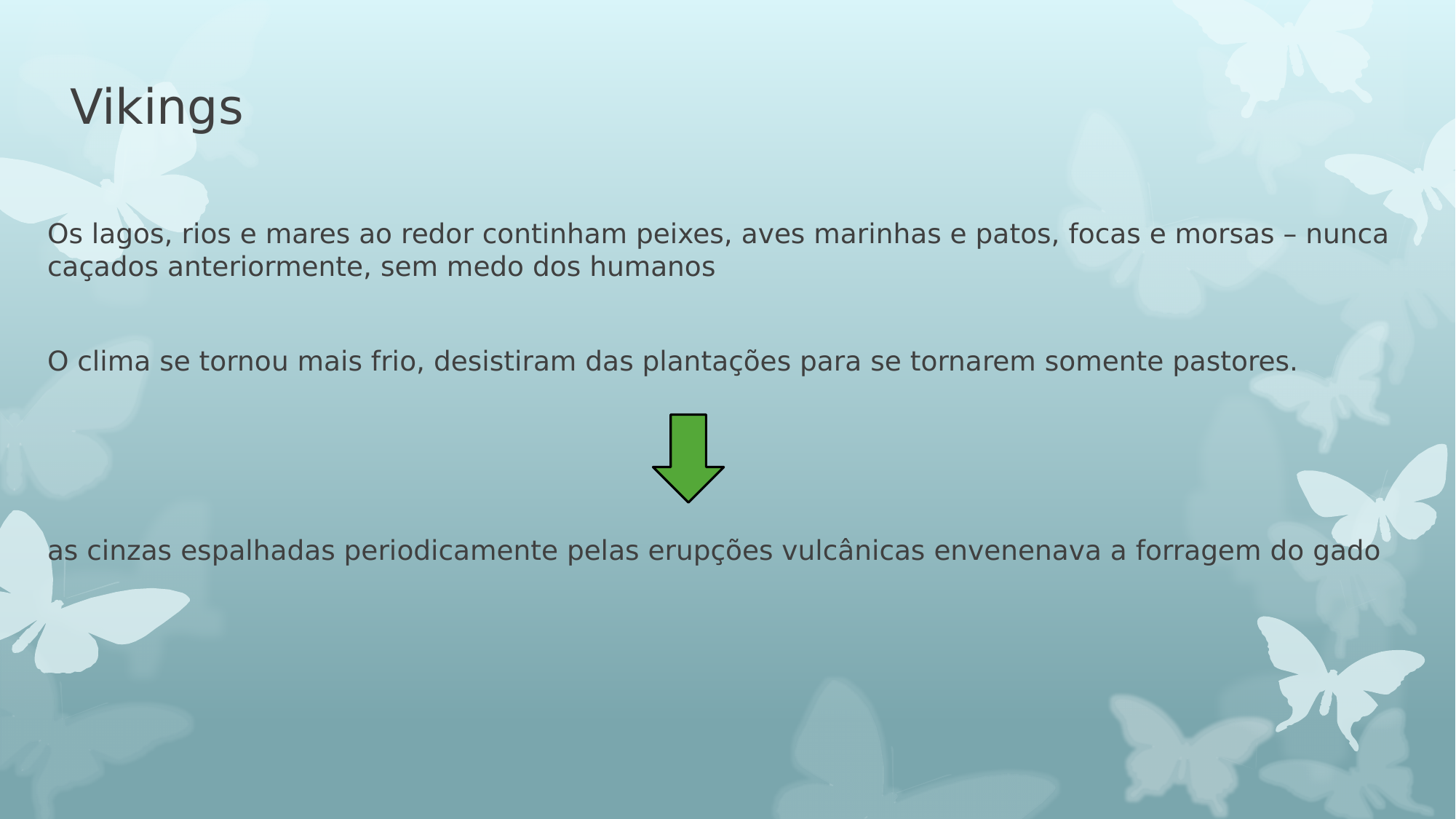

# Vikings
Os lagos, rios e mares ao redor continham peixes, aves marinhas e patos, focas e morsas – nunca caçados anteriormente, sem medo dos humanos

O clima se tornou mais frio, desistiram das plantações para se tornarem somente pastores.

as cinzas espalhadas periodicamente pelas erupções vulcânicas envenenava a forragem do gado